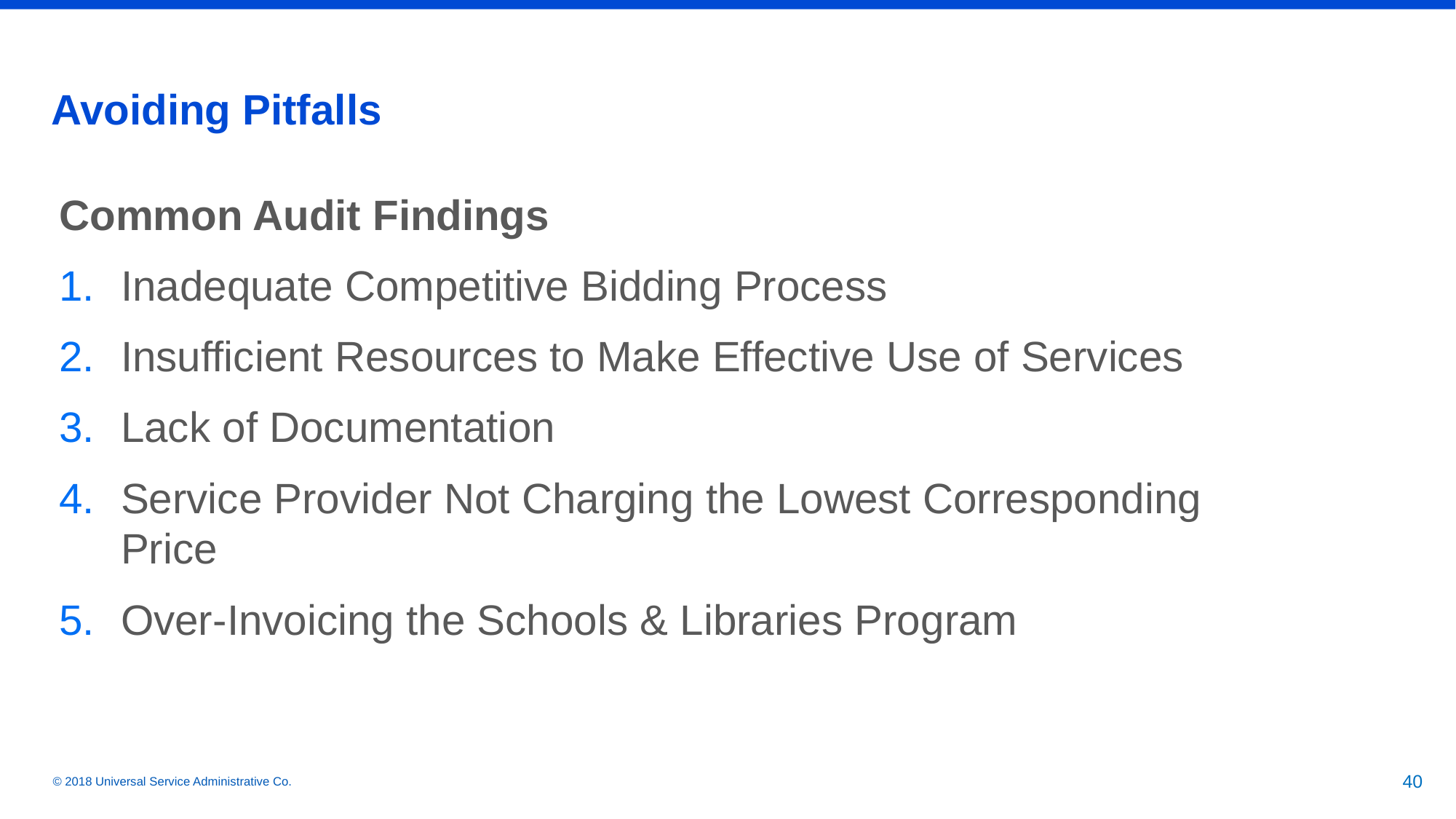

# Avoiding Pitfalls
Common Audit Findings
Inadequate Competitive Bidding Process
Insufficient Resources to Make Effective Use of Services
Lack of Documentation
Service Provider Not Charging the Lowest Corresponding Price
Over-Invoicing the Schools & Libraries Program
© 2018 Universal Service Administrative Co.
40